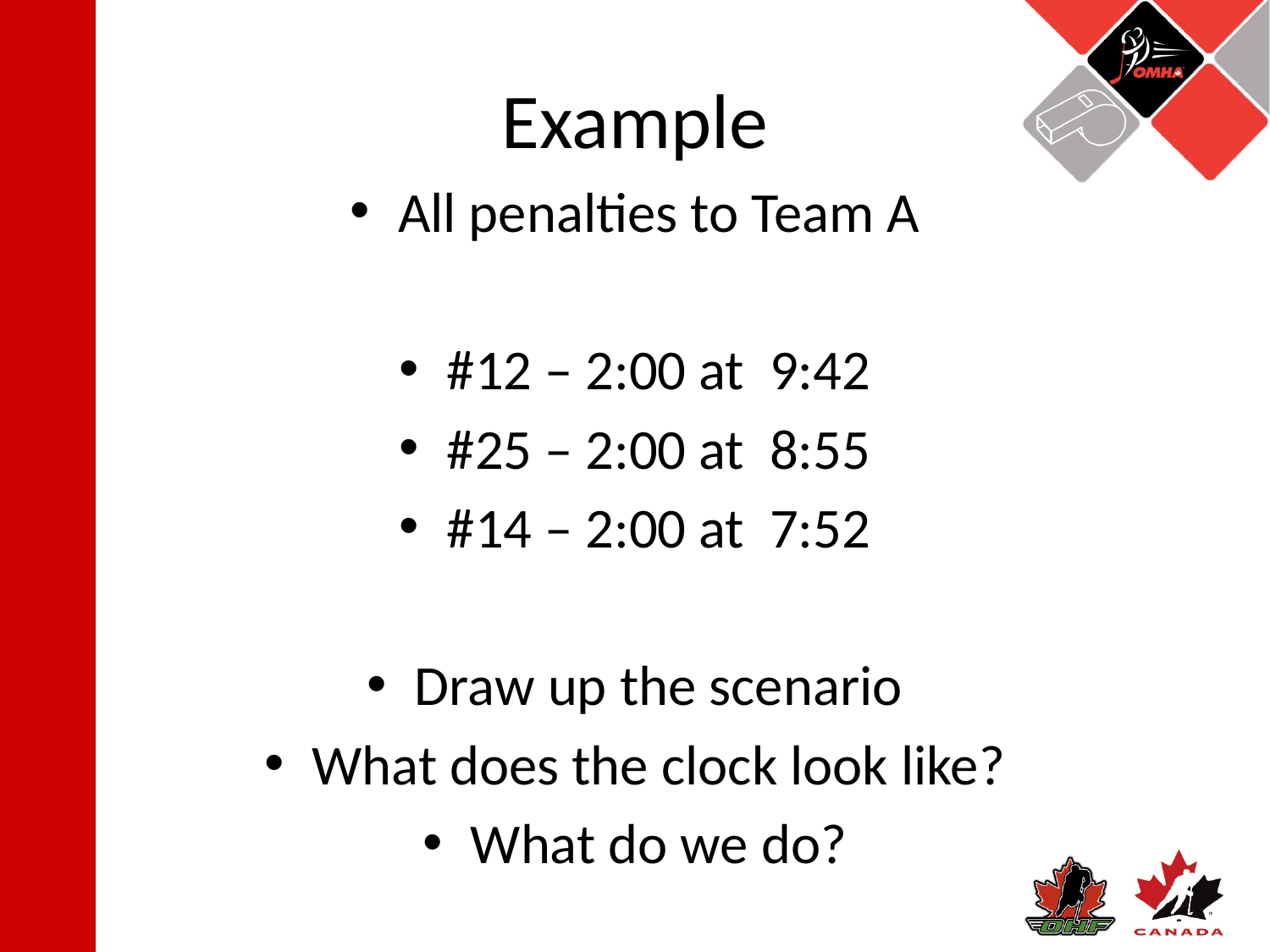

# Example
All penalties to Team A

#12 – 2:00 at  9:42
#25 – 2:00 at  8:55
#14 – 2:00 at  7:52

Draw up the scenario
What does the clock look like?
What do we do?